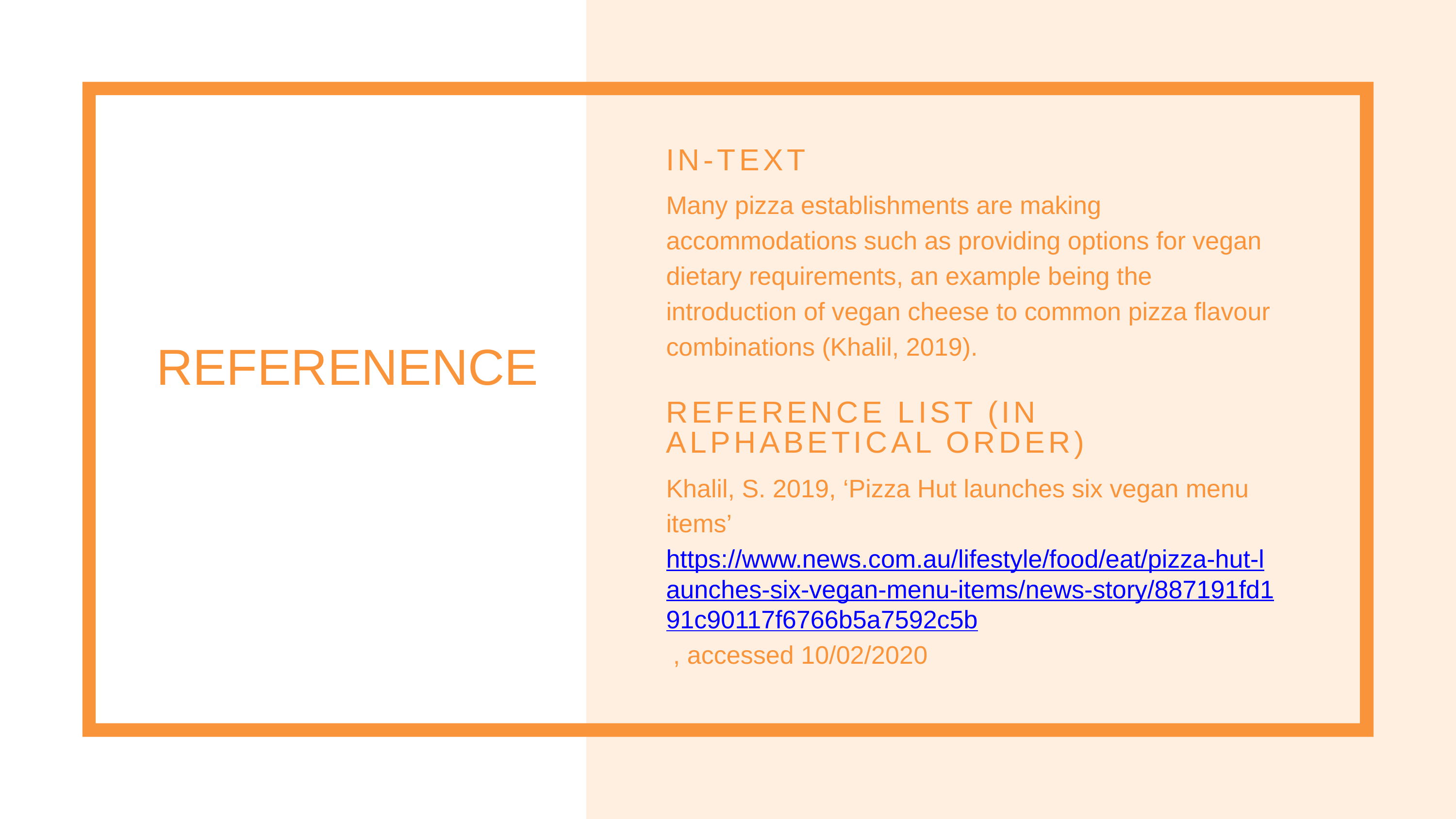

IN-TEXT
Many pizza establishments are making accommodations such as providing options for vegan dietary requirements, an example being the introduction of vegan cheese to common pizza flavour combinations (Khalil, 2019).
REFERENCE LIST (IN ALPHABETICAL ORDER)
Khalil, S. 2019, ‘Pizza Hut launches six vegan menu items’ https://www.news.com.au/lifestyle/food/eat/pizza-hut-launches-six-vegan-menu-items/news-story/887191fd191c90117f6766b5a7592c5b ,​ accessed 10/02/2020

REFERENENCE